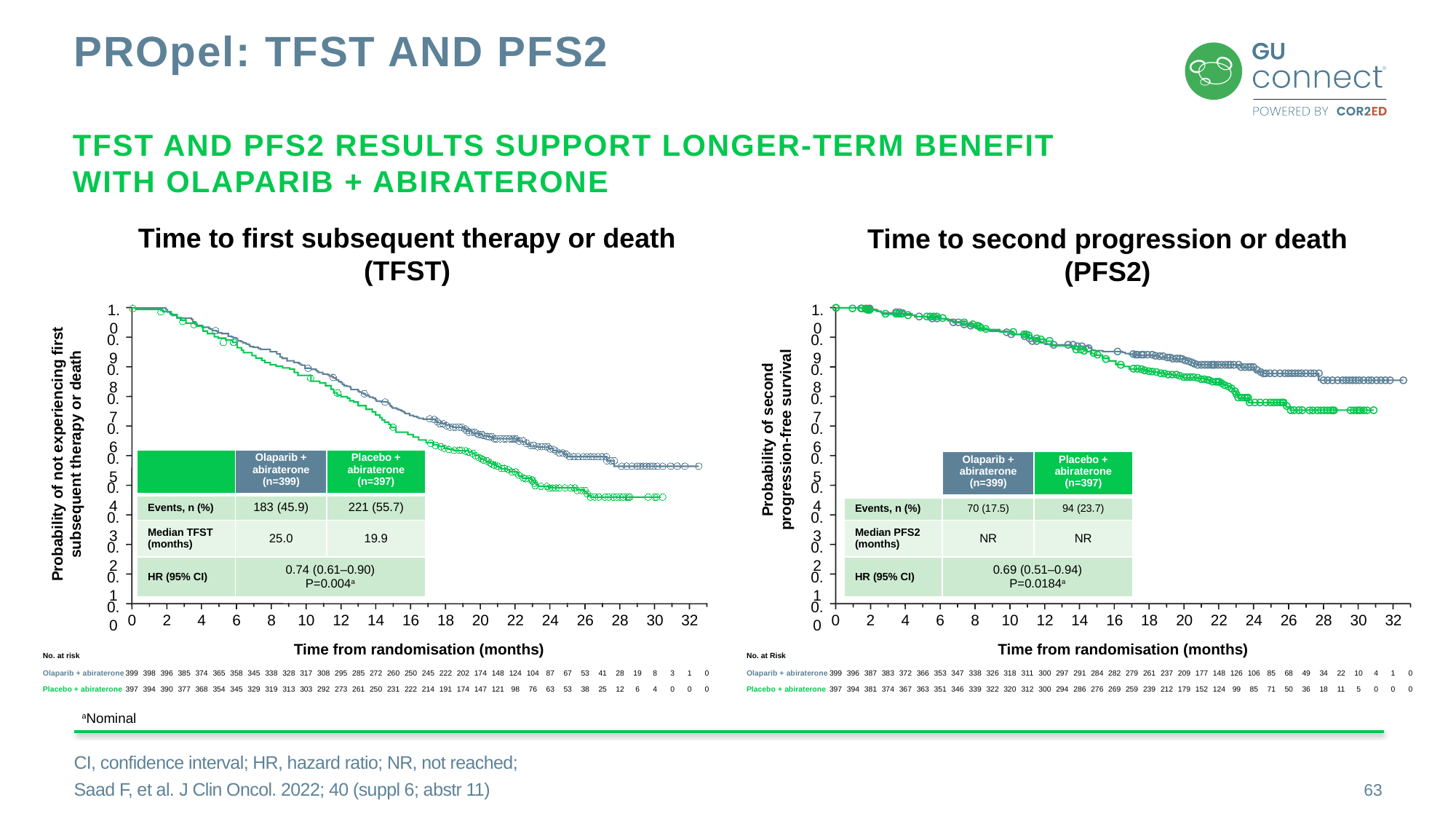

# PROpel: TFST and PFS2
TFST and PFS2 results support longer-term benefit
with olaparib + abiraterone
Time to first subsequent therapy or death
(TFST)
Time to second progression or death
(PFS2)
1.0
1.0

0.9

0.8

0.7

0.6
Probability of second progression-free survival

0.5

0.4

0.3

0.2

0.1

0.0

32
0
2
4
6
8
10
12
14
16
18
20
22
24
26
28
30
Time from randomisation (months)
No. at Risk
Olaparib + abiraterone
399
396
387
383
372
366
353
347
338
326
318
311
300
297
291
284
282
279
261
237
209
177
148
126
106
85
68
49
34
22
10
4
1
0
Placebo + abiraterone
397
394
381
374
367
363
351
346
339
322
320
312
300
294
286
276
269
259
239
212
179
152
124
99
85
71
50
36
18
11
5
0
0
0

0.9

0.8

0.7

0.6

Probability of not experiencing first subsequent therapy or death

0.5

|  | Olaparib + abiraterone (n=399) | Placebo + abiraterone (n=397) |
| --- | --- | --- |
| Events, n (%) | 183 (45.9) | 221 (55.7) |
| Median TFST (months) | 25.0 | 19.9 |
| HR (95% CI) | 0.74 (0.61‒0.90) P=0.004a |  |

|  | Olaparib + abiraterone (n=399) | Placebo + abiraterone (n=397) |
| --- | --- | --- |
| Events, n (%) | 70 (17.5) | 94 (23.7) |
| Median PFS2 (months) | NR | NR |
| HR (95% CI) | 0.69 (0.51‒0.94) P=0.0184a |  |

0.4

0.3

0.2

0.1

0.0

32
0
2
4
6
8
10
12
14
16
18
20
22
24
26
28
30
Time from randomisation (months)
No. at risk
Olaparib + abiraterone
399
398
396
385
374
365
358
345
338
328
317
308
295
285
272
260
250
245
222
202
174
148
124
104
87
67
53
41
28
19
8
3
1
0
Placebo + abiraterone
397
394
390
377
368
354
345
329
319
313
303
292
273
261
250
231
222
214
191
174
147
121
98
76
63
53
38
25
12
6
4
0
0
0
aNominal
CI, confidence interval; HR, hazard ratio; NR, not reached;
Saad F, et al. J Clin Oncol. 2022; 40 (suppl 6; abstr 11)
63